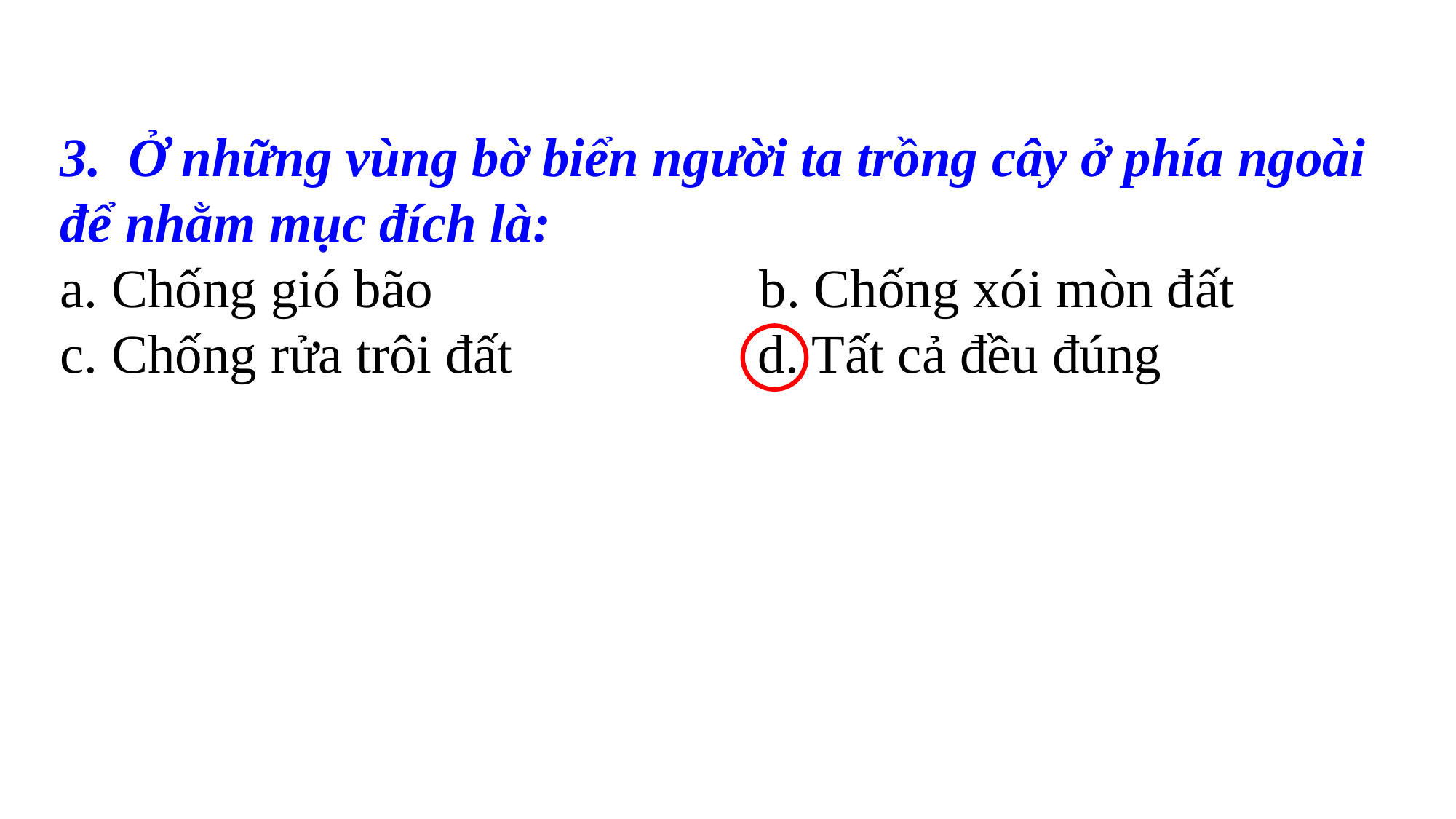

3.  Ở những vùng bờ biển người ta trồng cây ở phía ngoài để nhằm mục đích là:
a. Chống gió bão                        b. Chống xói mòn đất
c. Chống rửa trôi đất                  d. Tất cả đều đúng